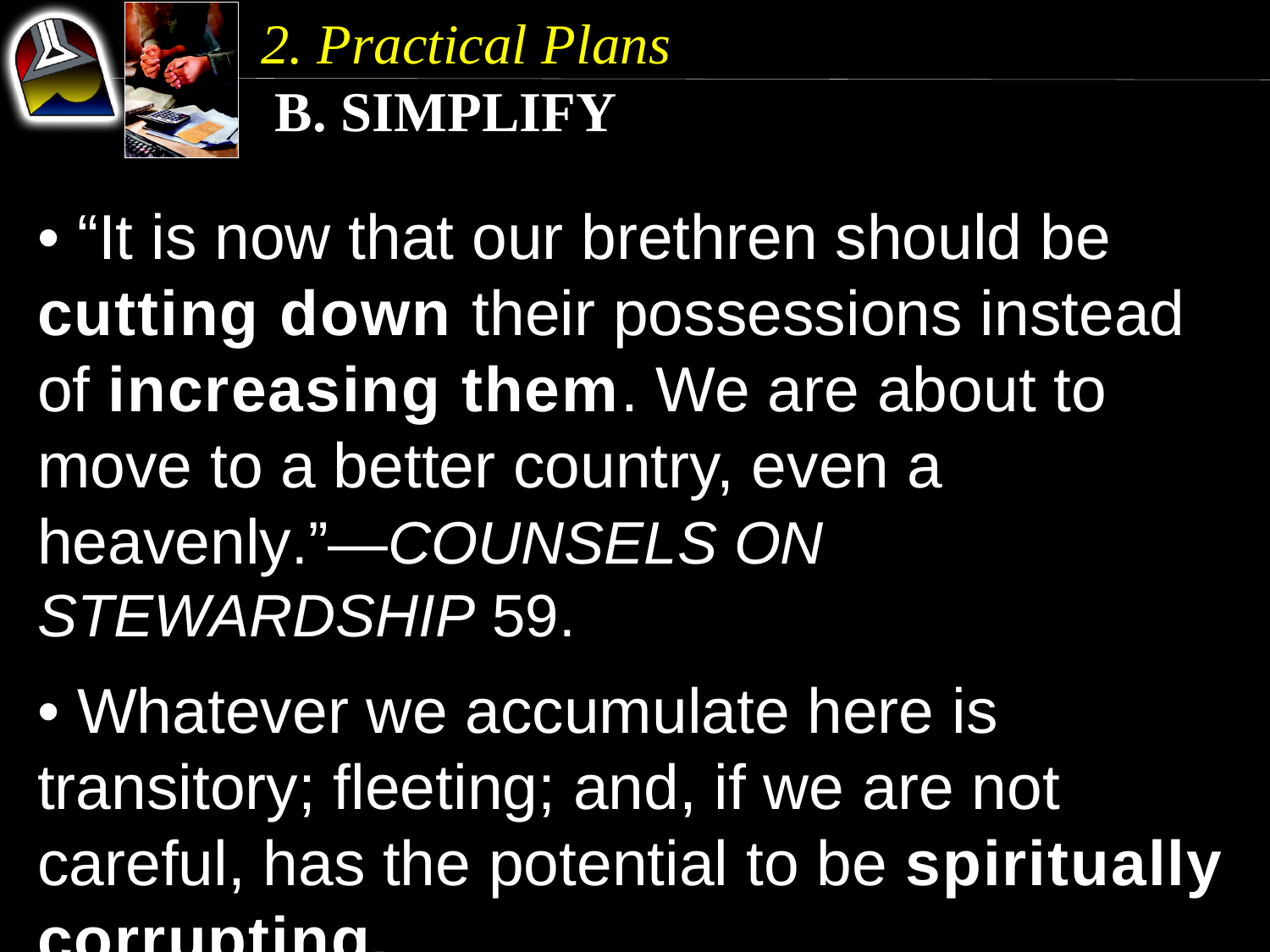

2. Practical Plans
 b. Simplify
• “It is now that our brethren should be cutting down their possessions instead  of increasing them. We are about to move to a better country, even a heavenly.”—Counsels on Stewardship 59.
• Whatever we accumulate here is transitory; fleeting; and, if we are not careful, has the potential to be spiritually corrupting.